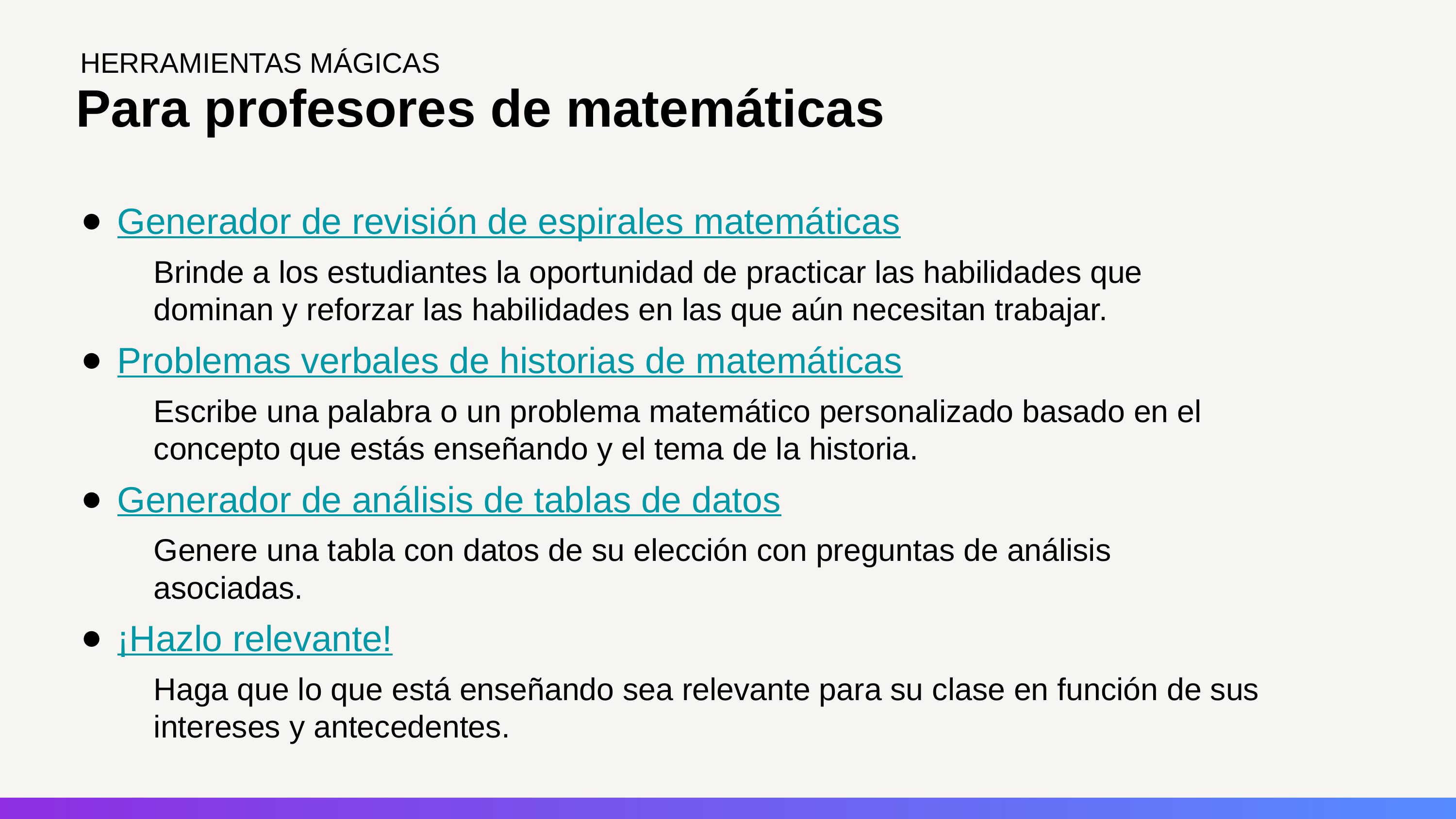

HERRAMIENTAS MÁGICAS

# Para profesores de matemáticas
Generador de revisión de espirales matemáticas
Brinde a los estudiantes la oportunidad de practicar las habilidades que dominan y reforzar las habilidades en las que aún necesitan trabajar.
Problemas verbales de historias de matemáticas
Escribe una palabra o un problema matemático personalizado basado en el concepto que estás enseñando y el tema de la historia.
Generador de análisis de tablas de datos
Genere una tabla con datos de su elección con preguntas de análisis asociadas.
¡Hazlo relevante!
Haga que lo que está enseñando sea relevante para su clase en función de sus intereses y antecedentes.